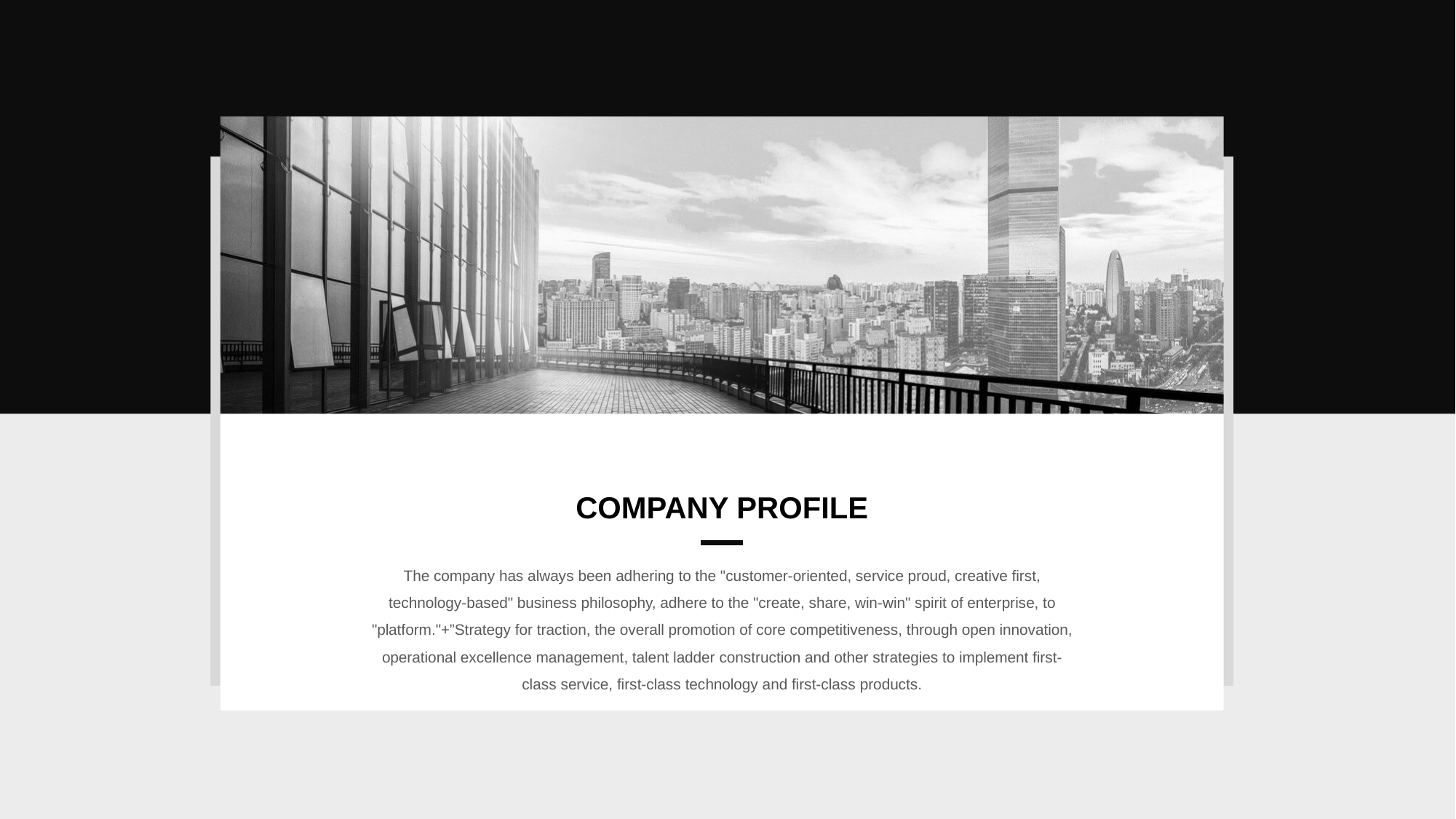

COMPANY PROFILE
The company has always been adhering to the "customer-oriented, service proud, creative first, technology-based" business philosophy, adhere to the "create, share, win-win" spirit of enterprise, to "platform."+”Strategy for traction, the overall promotion of core competitiveness, through open innovation, operational excellence management, talent ladder construction and other strategies to implement first-class service, first-class technology and first-class products.